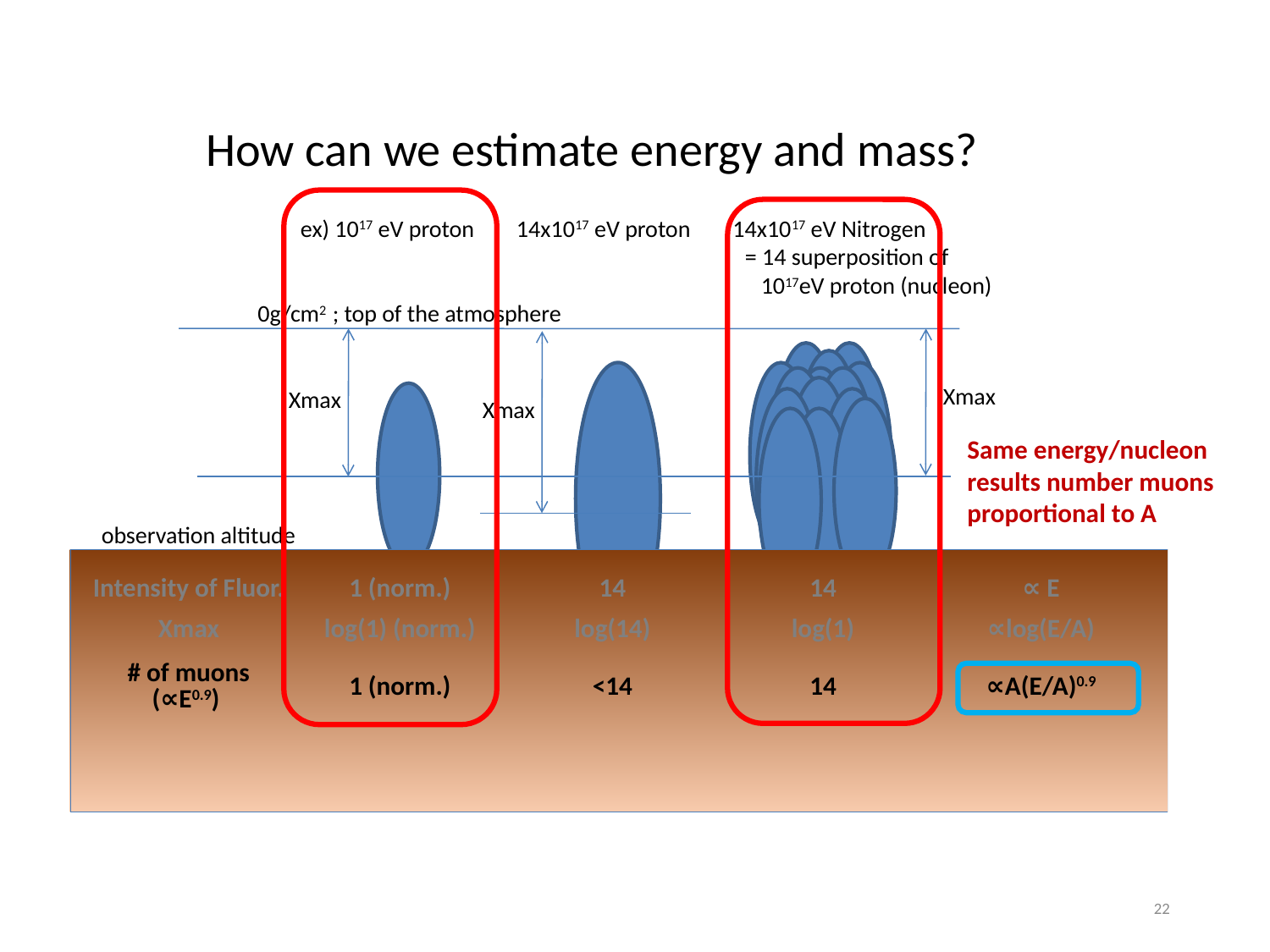

How can we estimate energy and mass?

ex) 1017 eV proton        14x1017 eV proton        14x1017 eV Nitrogen
                                                                                    = 14 superposition of
                                                                                       1017eV proton (nucleon)
0g/cm2  ; top of the atmosphere

Xmax

Xmax
Xmax

Same energy/nucleon results number muons proportional to A
observation altitude

| Intensity of Fluor. | 1 (norm.) | 14 | 14 | ∝ E |
| --- | --- | --- | --- | --- |
| Xmax | log(1) (norm.) | log(14) | log(1) | ∝log(E/A) |
| # of muons (∝E0.9) | 1 (norm.) | <14 | 14 | ∝A(E/A)0.9 |

22